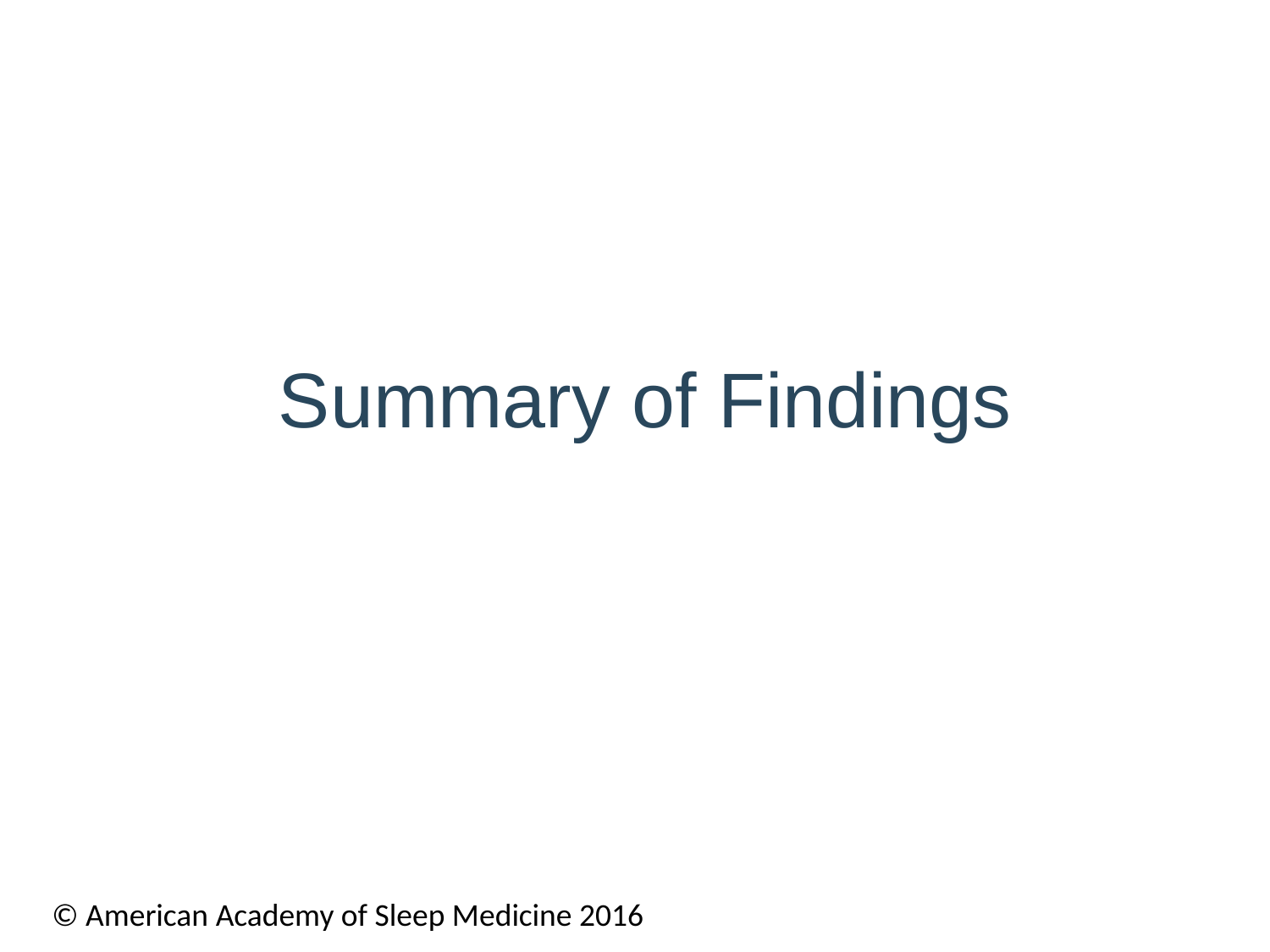

# Summary of Findings
© American Academy of Sleep Medicine 2016